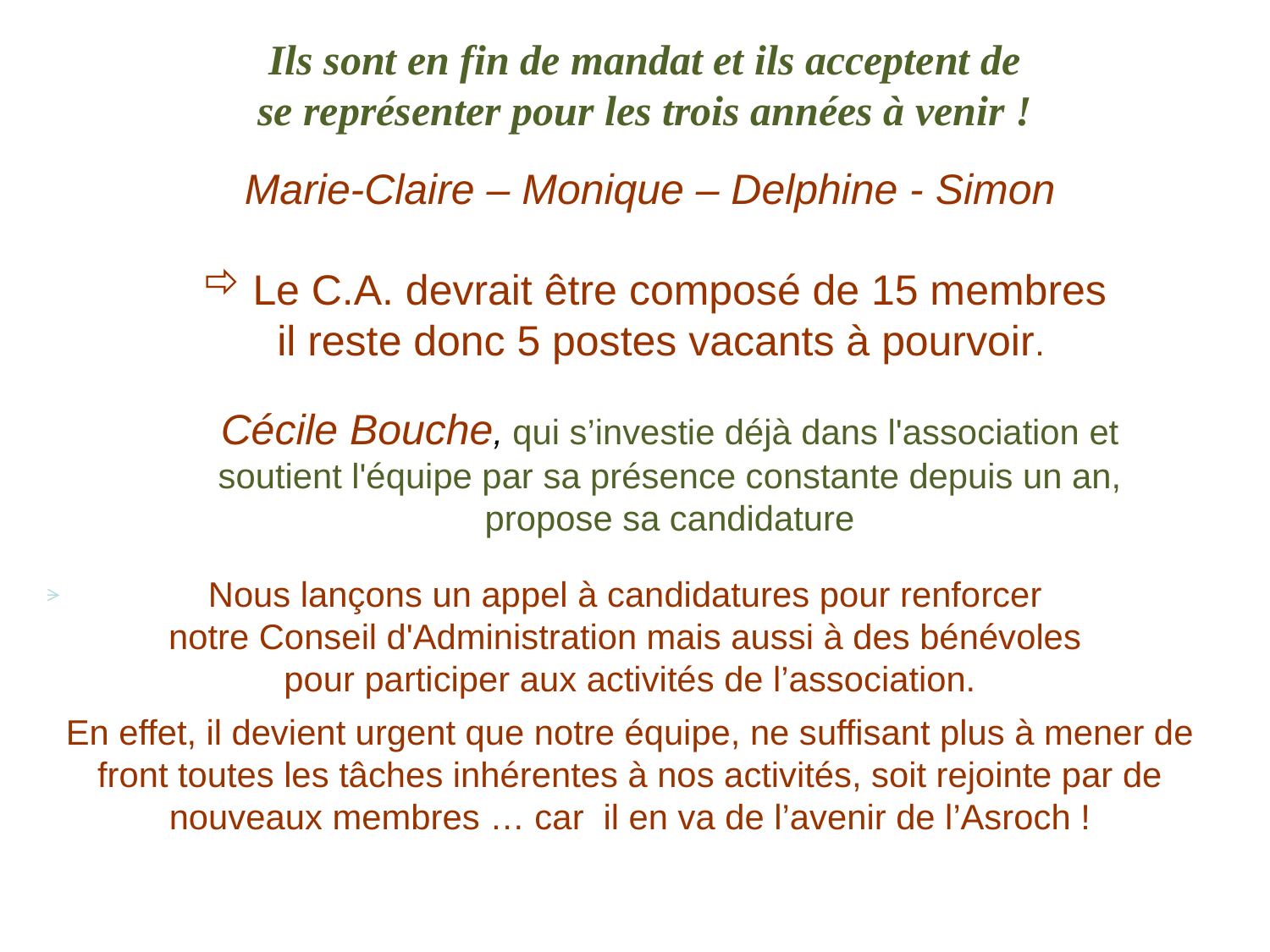

Ils sont en fin de mandat et ils acceptent de se représenter pour les trois années à venir !

Marie-Claire – Monique – Delphine - Simon

Le C.A. devrait être composé de 15 membres
 il reste donc 5 postes vacants à pourvoir.
Cécile Bouche, qui s’investie déjà dans l'association et soutient l'équipe par sa présence constante depuis un an, propose sa candidature
Nous lançons un appel à candidatures pour renforcer
notre Conseil d'Administration mais aussi à des bénévoles
pour participer aux activités de l’association.
En effet, il devient urgent que notre équipe, ne suffisant plus à mener de front toutes les tâches inhérentes à nos activités, soit rejointe par de nouveaux membres … car  il en va de l’avenir de l’Asroch !